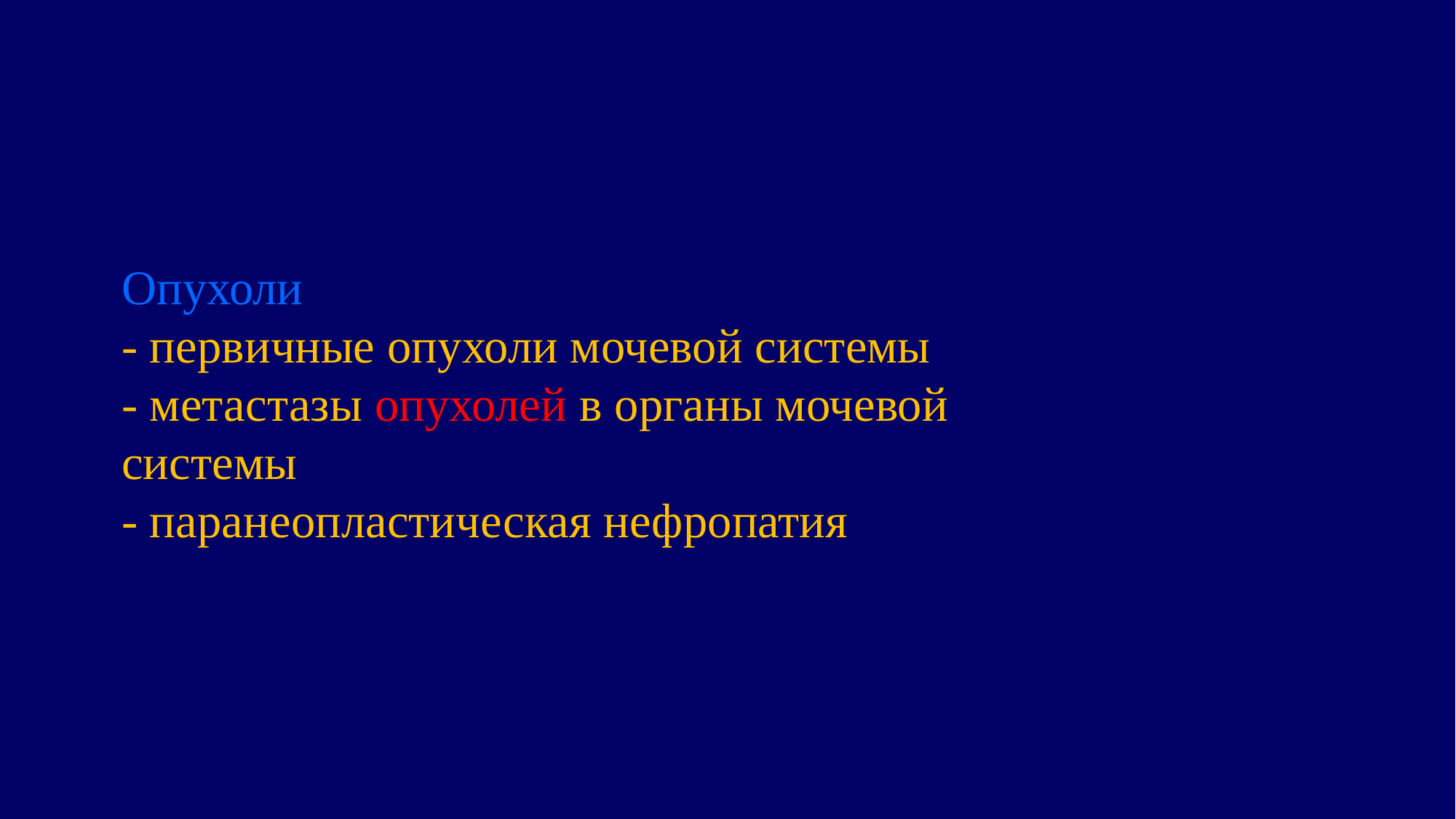

#

Опухоли
- первичные опухоли мочевой системы 
- метастазы опухолей в органы мочевой системы 
- паранеопластическая нефропатия